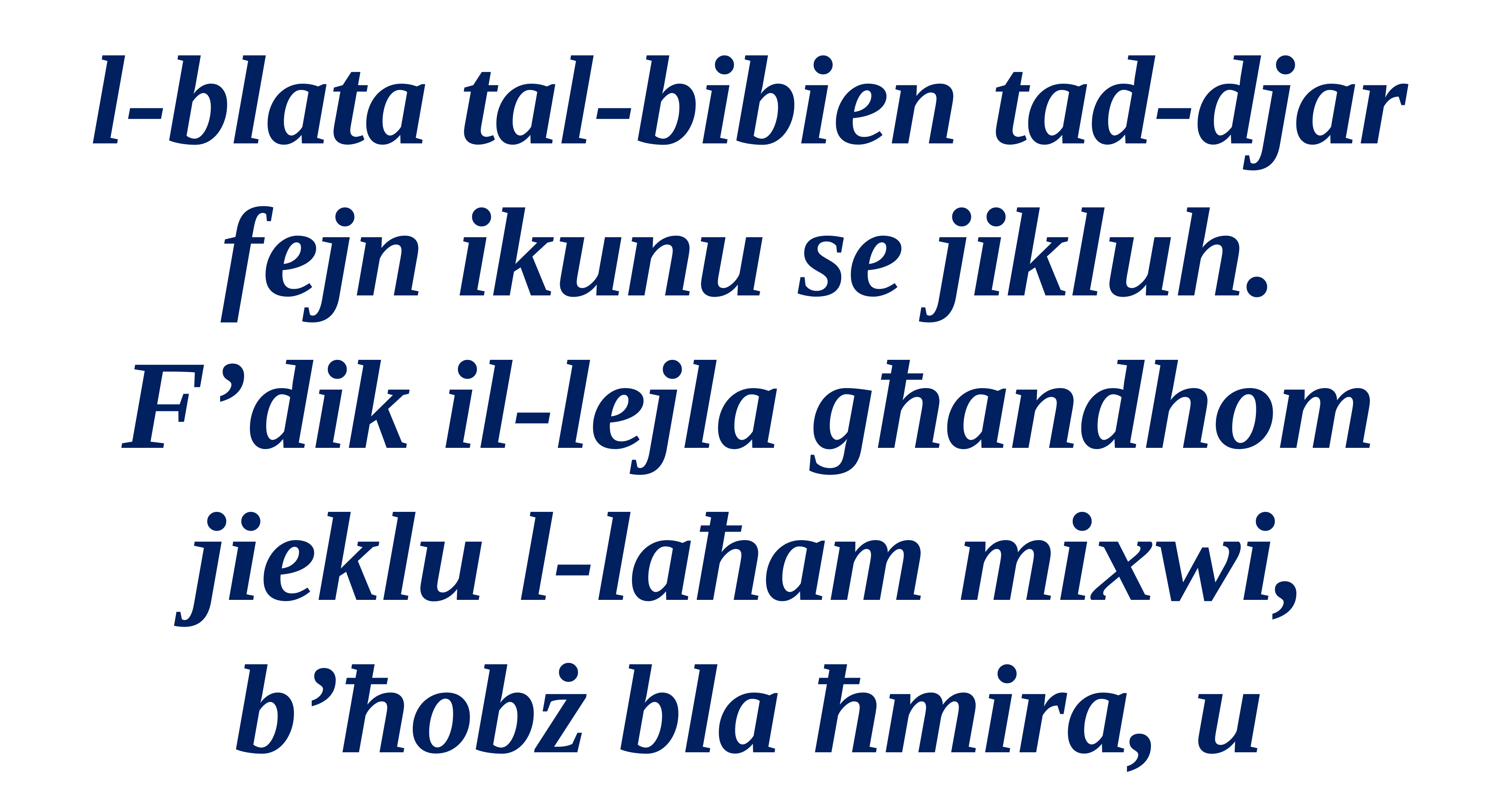

l-blata tal-bibien tad-djar fejn ikunu se jikluh.
F’dik il-lejla għandhom jieklu l-laħam mixwi, b’ħobż bla ħmira, u